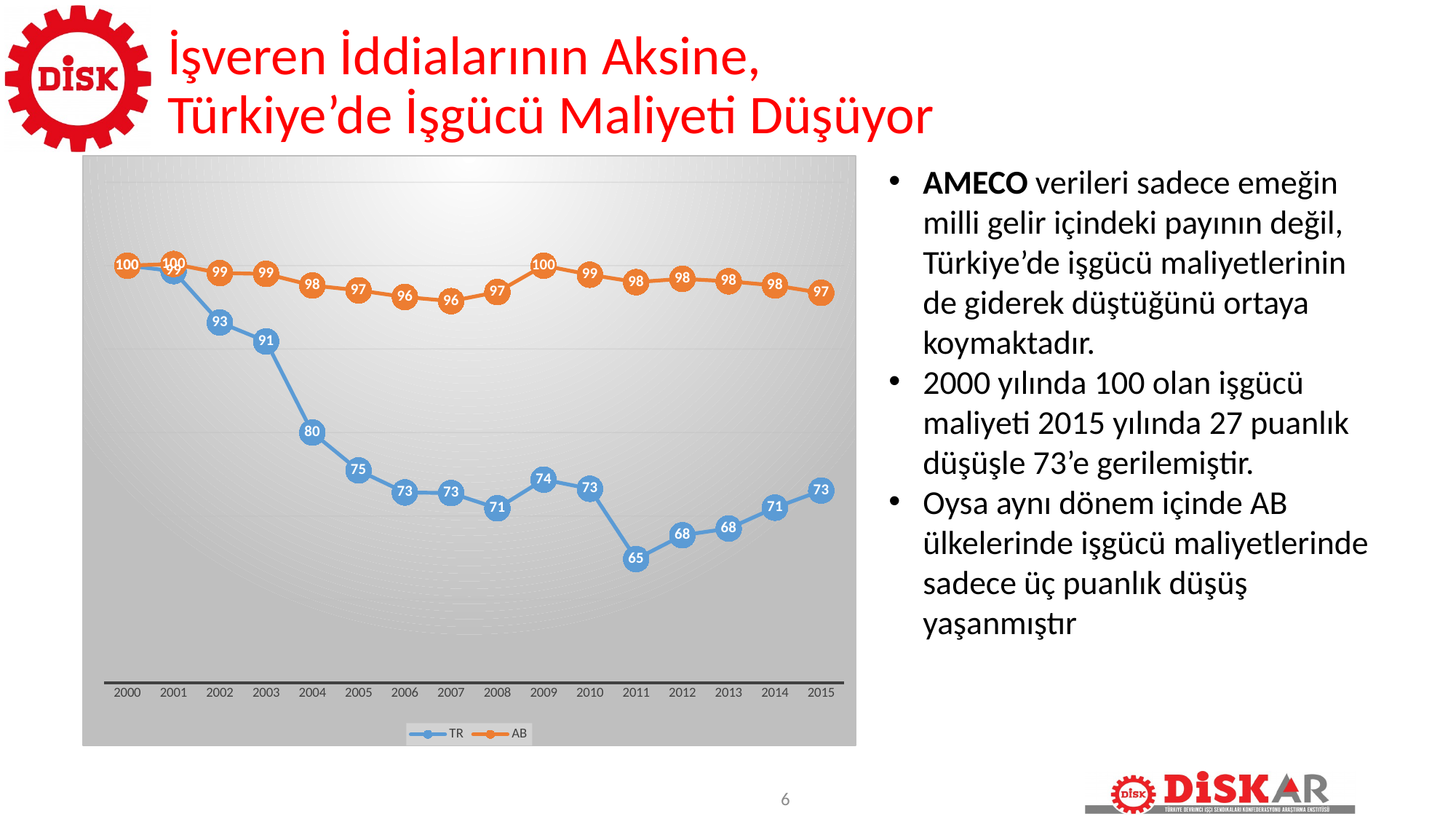

# İşveren İddialarının Aksine, Türkiye’de İşgücü Maliyeti Düşüyor

### Chart

| Category | TR | AB |
|---|---|---|
| 2000.0 | 100.0 | 100.0 |
| 2001.0 | 99.34065934065933 | 100.1978239366963 |
| 2002.0 | 93.18681318681318 | 99.10979228486615 |
| 2003.0 | 90.9157509157509 | 99.01088031651776 |
| 2004.0 | 80.0 | 97.62611275964385 |
| 2005.0 | 75.45787545787545 | 97.03264094955485 |
| 2006.0 | 72.82051282051275 | 96.24134520276954 |
| 2007.0 | 72.7472527472528 | 95.74678536102869 |
| 2008.0 | 70.9157509157509 | 96.83481701285788 |
| 2009.0 | 74.35897435897368 | 100.0 |
| 2010.0 | 73.26007326007326 | 98.9119683481702 |
| 2011.0 | 64.83516483516478 | 98.02176063303658 |
| 2012.0 | 67.69230769230768 | 98.41740850642874 |
| 2013.0 | 68.4981684981685 | 98.12067260138423 |
| 2014.0 | 70.989010989011 | 97.62611275964385 |
| 2015.0 | 73.0402930402931 | 96.73590504451037 |
AMECO verileri sadece emeğin milli gelir içindeki payının değil, Türkiye’de işgücü maliyetlerinin de giderek düştüğünü ortaya koymaktadır.
2000 yılında 100 olan işgücü maliyeti 2015 yılında 27 puanlık düşüşle 73’e gerilemiştir.
Oysa aynı dönem içinde AB ülkelerinde işgücü maliyetlerinde sadece üç puanlık düşüş yaşanmıştır
6